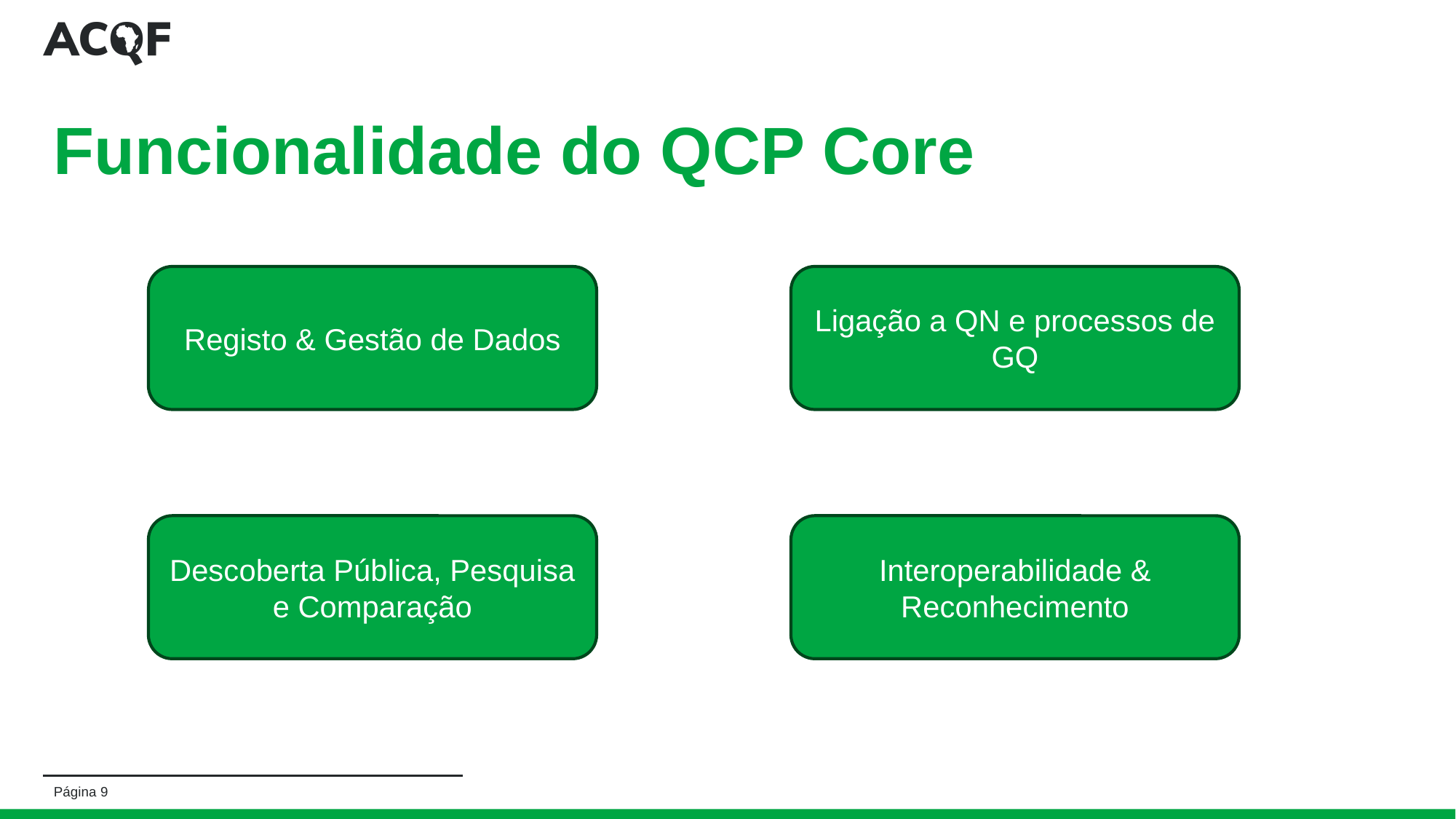

# Funcionalidade do QCP Core
Registo & Gestão de Dados
Ligação a QN e processos de GQ
Descoberta Pública, Pesquisa e Comparação
Interoperabilidade & Reconhecimento
Página 9